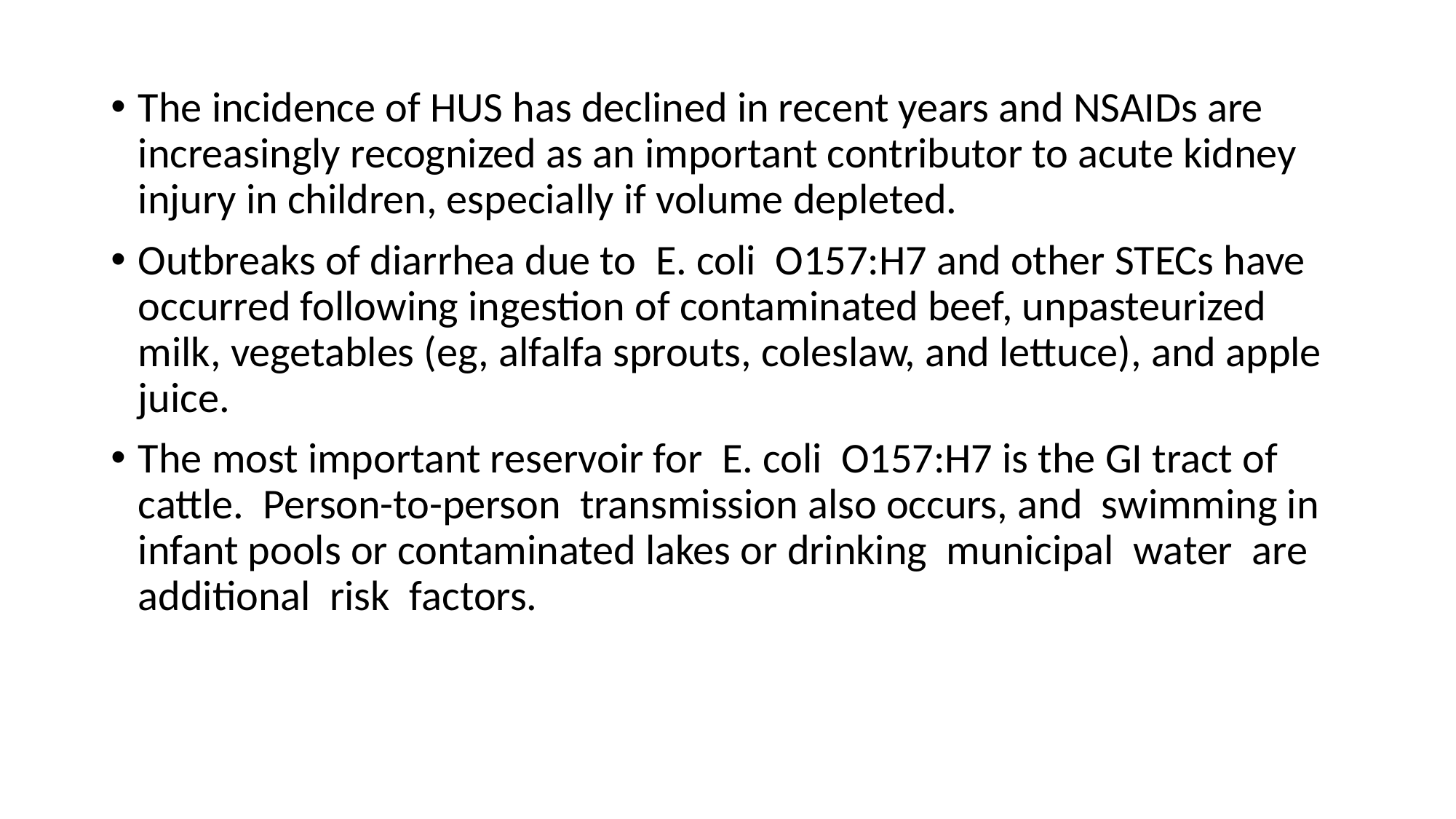

The incidence of HUS has declined in recent years and NSAIDs are increasingly recognized as an important contributor to acute kidney injury in children, especially if volume depleted.
Outbreaks of diarrhea due to  E. coli  O157:H7 and other STECs have occurred following ingestion of contaminated beef, unpasteurized milk, vegetables (eg, alfalfa sprouts, coleslaw, and lettuce), and apple juice.
The most important reservoir for  E. coli  O157:H7 is the GI tract of cattle.  Person-to-person  transmission also occurs, and  swimming in infant pools or contaminated lakes or drinking  municipal  water  are  additional  risk  factors.